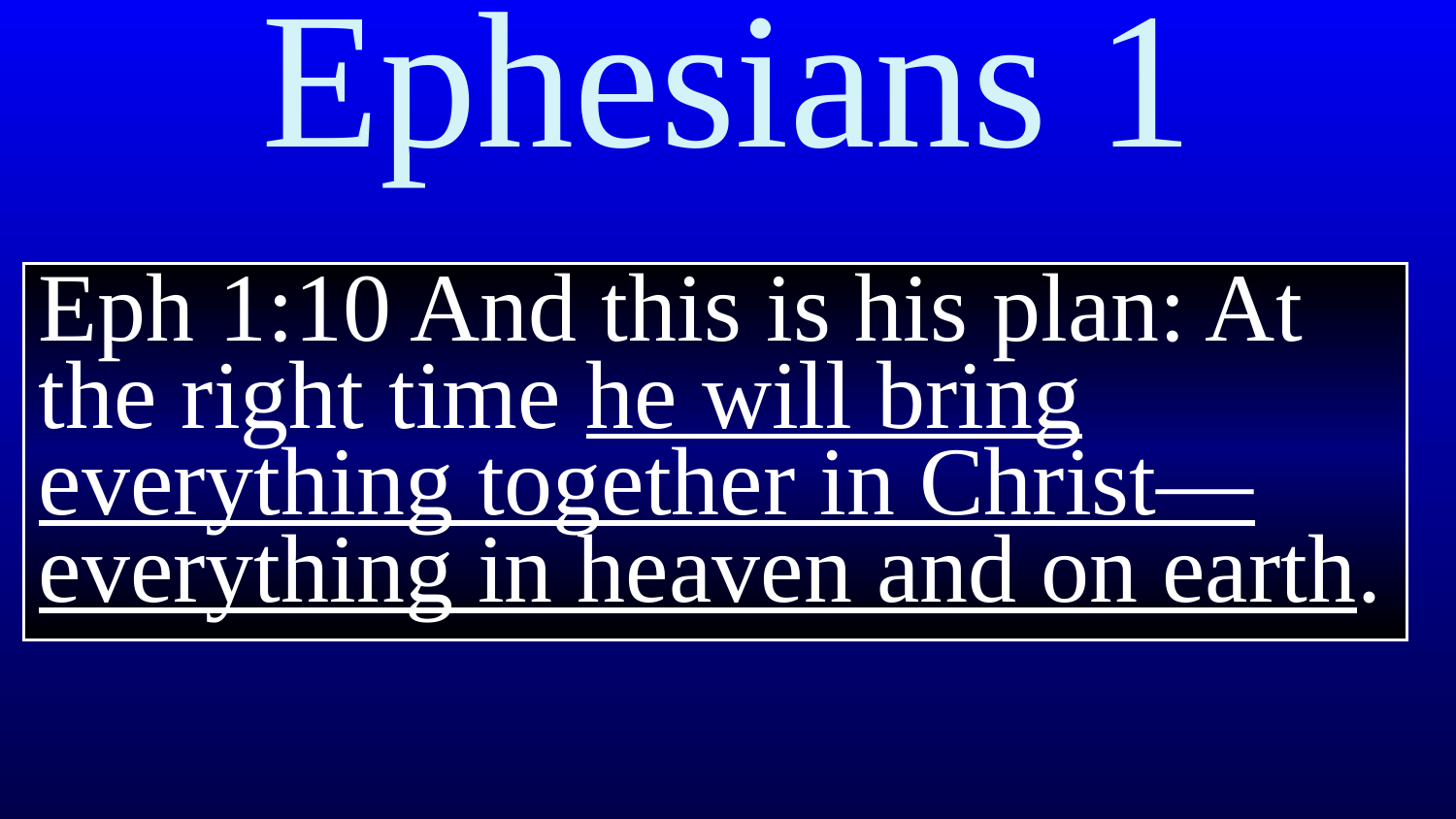

# Ephesians 1
Eph 1:10 And this is his plan: At the right time he will bring everything together in Christ—everything in heaven and on earth.